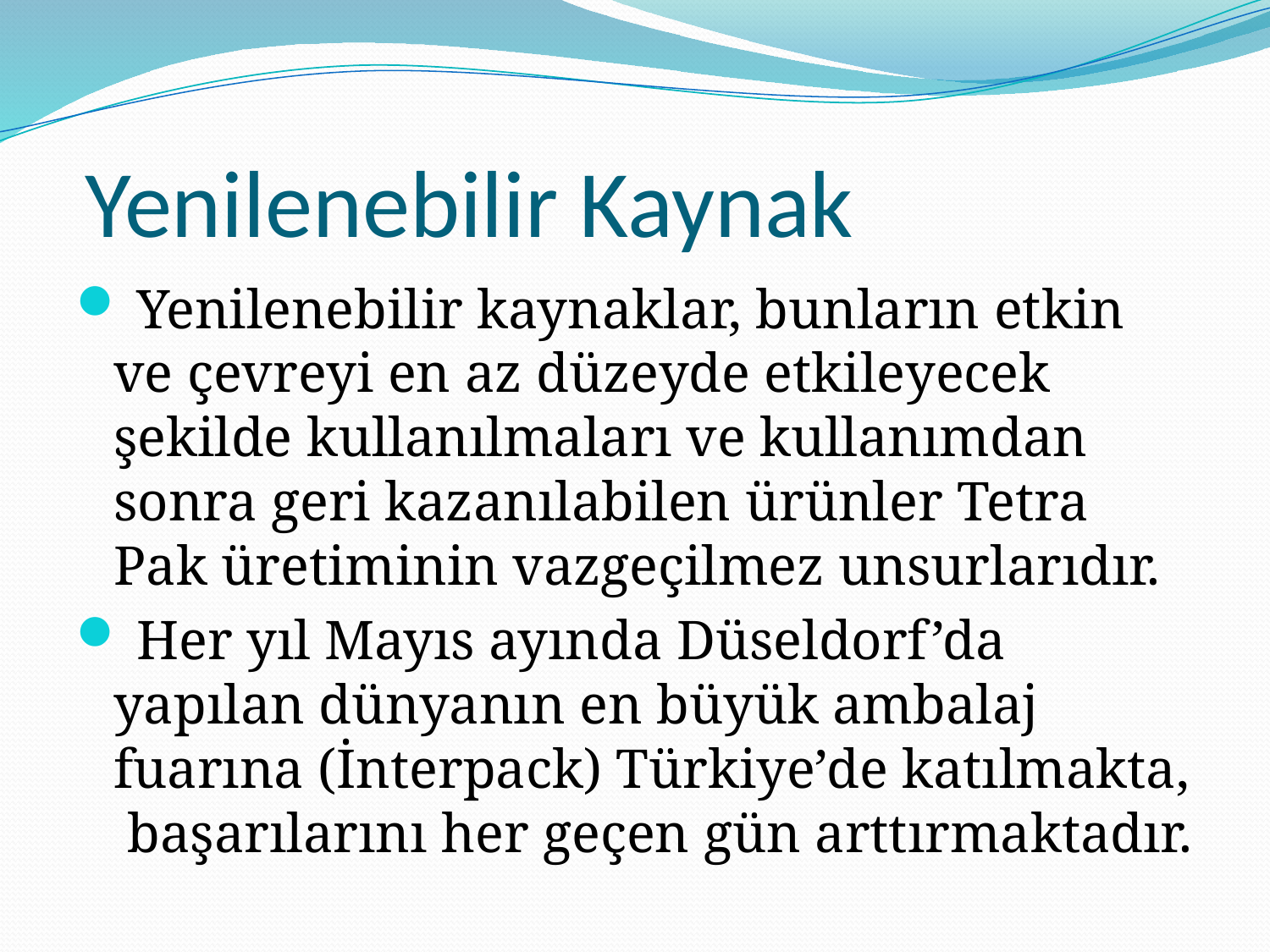

# Yenilenebilir Kaynak
 Yenilenebilir kaynaklar, bunların etkin ve çevreyi en az düzeyde etkileyecek şekilde kullanılmaları ve kullanımdan sonra geri kazanılabilen ürünler Tetra Pak üretiminin vazgeçilmez unsurlarıdır.
 Her yıl Mayıs ayında Düseldorf’da yapılan dünyanın en büyük ambalaj fuarına (İnterpack) Türkiye’de katılmakta,  başarılarını her geçen gün arttırmaktadır.